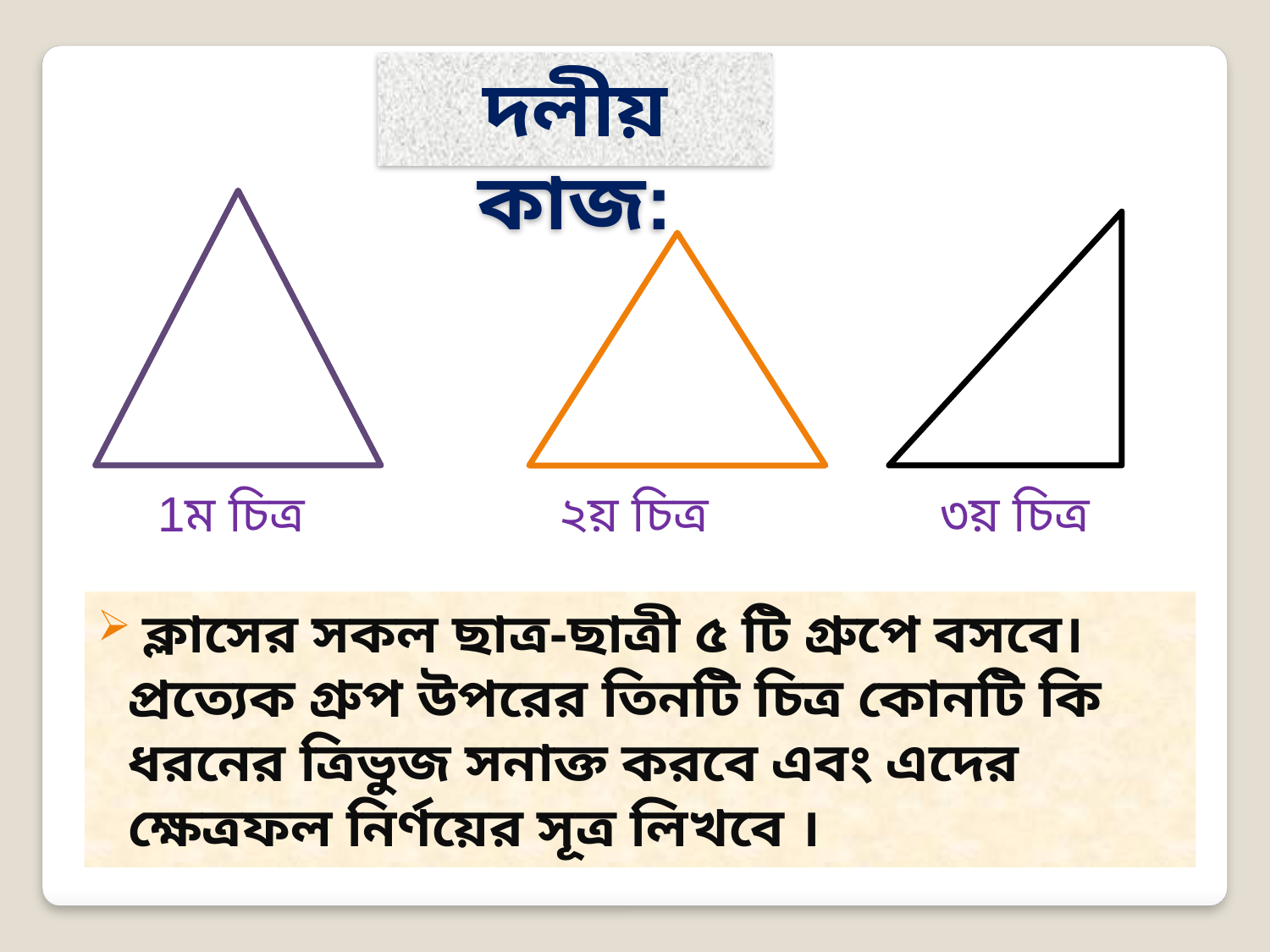

দলীয় কাজ:

1ম চিত্র
২য় চিত্র
৩য় চিত্র
 ক্লাসের সকল ছাত্র-ছাত্রী ৫ টি গ্রুপে বসবে। প্রত্যেক গ্রুপ উপরের তিনটি চিত্র কোনটি কি ধরনের ত্রিভুজ সনাক্ত করবে এবং এদের ক্ষেত্রফল নির্ণয়ের সূত্র লিখবে ।